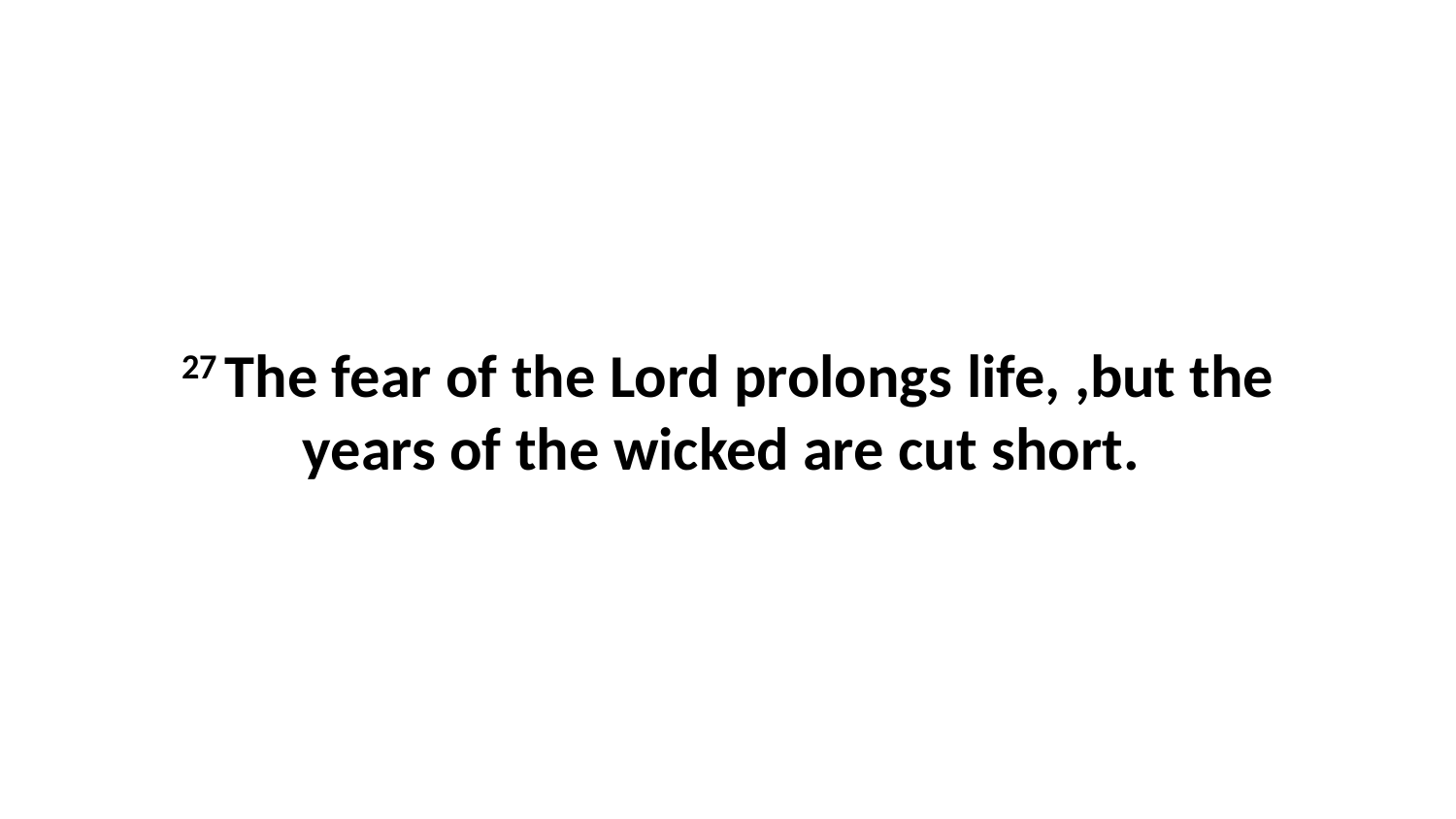

27 The fear of the Lord prolongs life, ,but the years of the wicked are cut short.